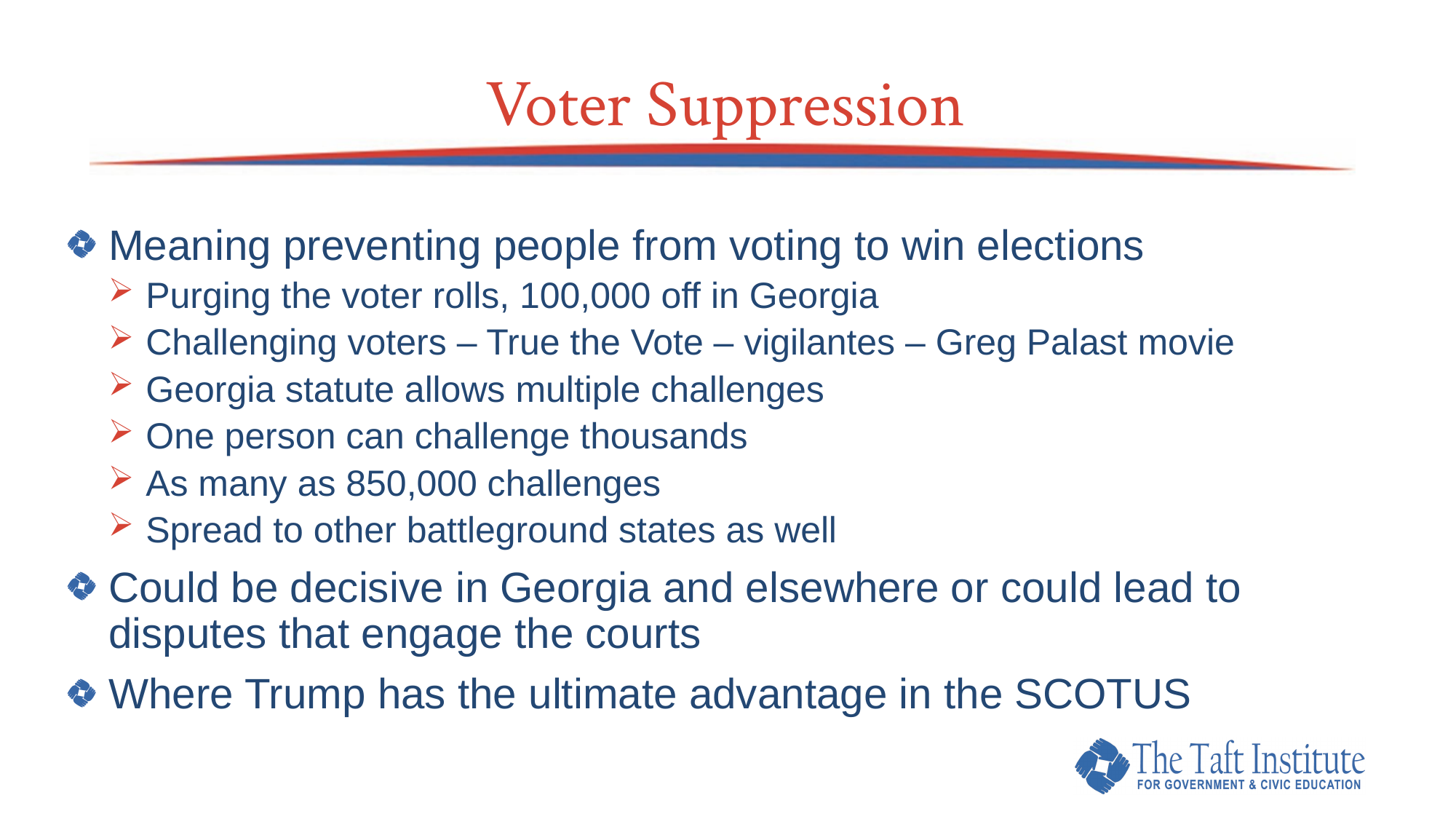

# Voter Suppression
Meaning preventing people from voting to win elections
 Purging the voter rolls, 100,000 off in Georgia
 Challenging voters – True the Vote – vigilantes – Greg Palast movie
 Georgia statute allows multiple challenges
 One person can challenge thousands
 As many as 850,000 challenges
 Spread to other battleground states as well
Could be decisive in Georgia and elsewhere or could lead to disputes that engage the courts
Where Trump has the ultimate advantage in the SCOTUS